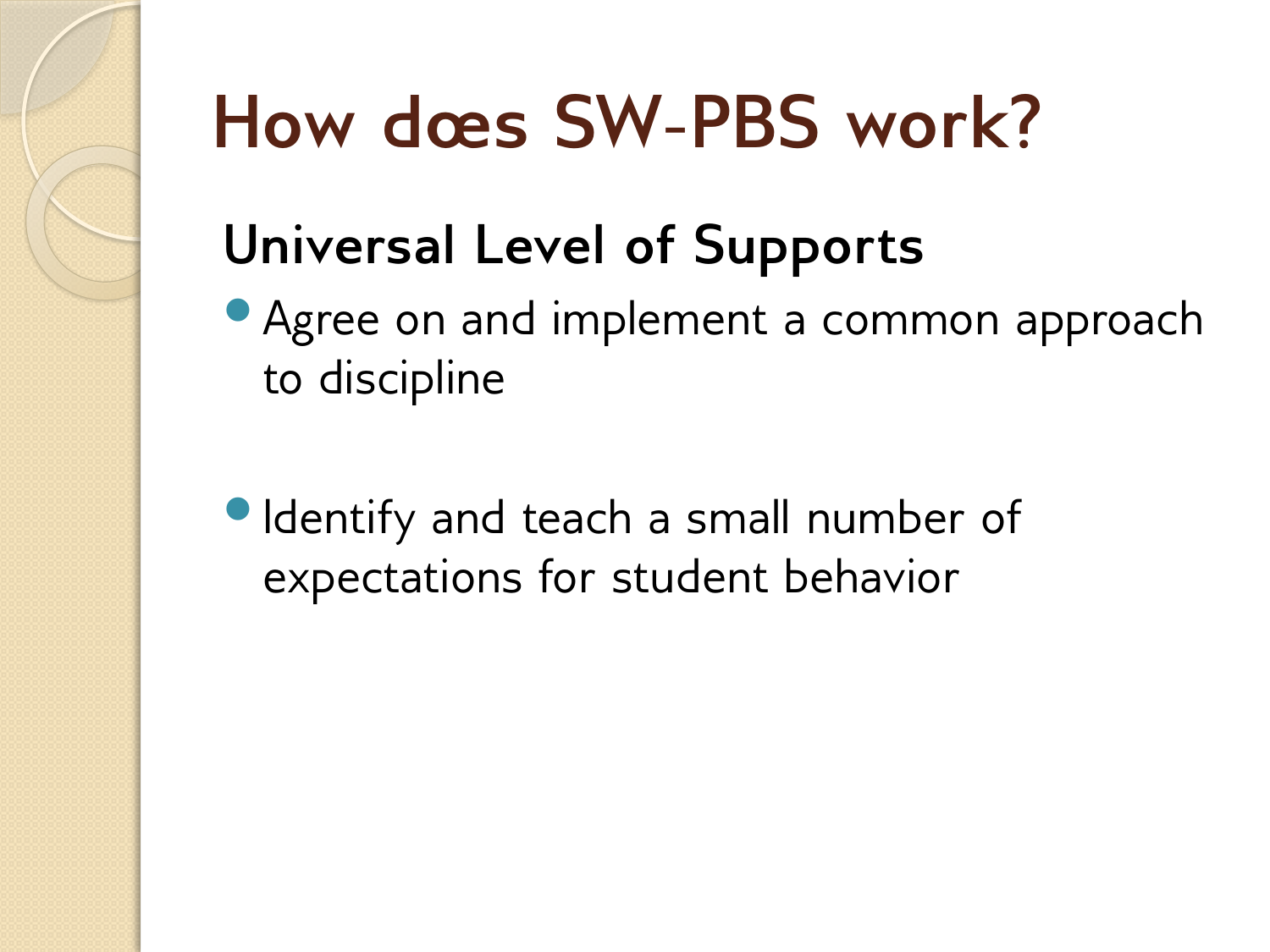

# How does SW-PBS work?
Universal Level of Supports
Agree on and implement a common approach to discipline

Identify and teach a small number of expectations for student behavior